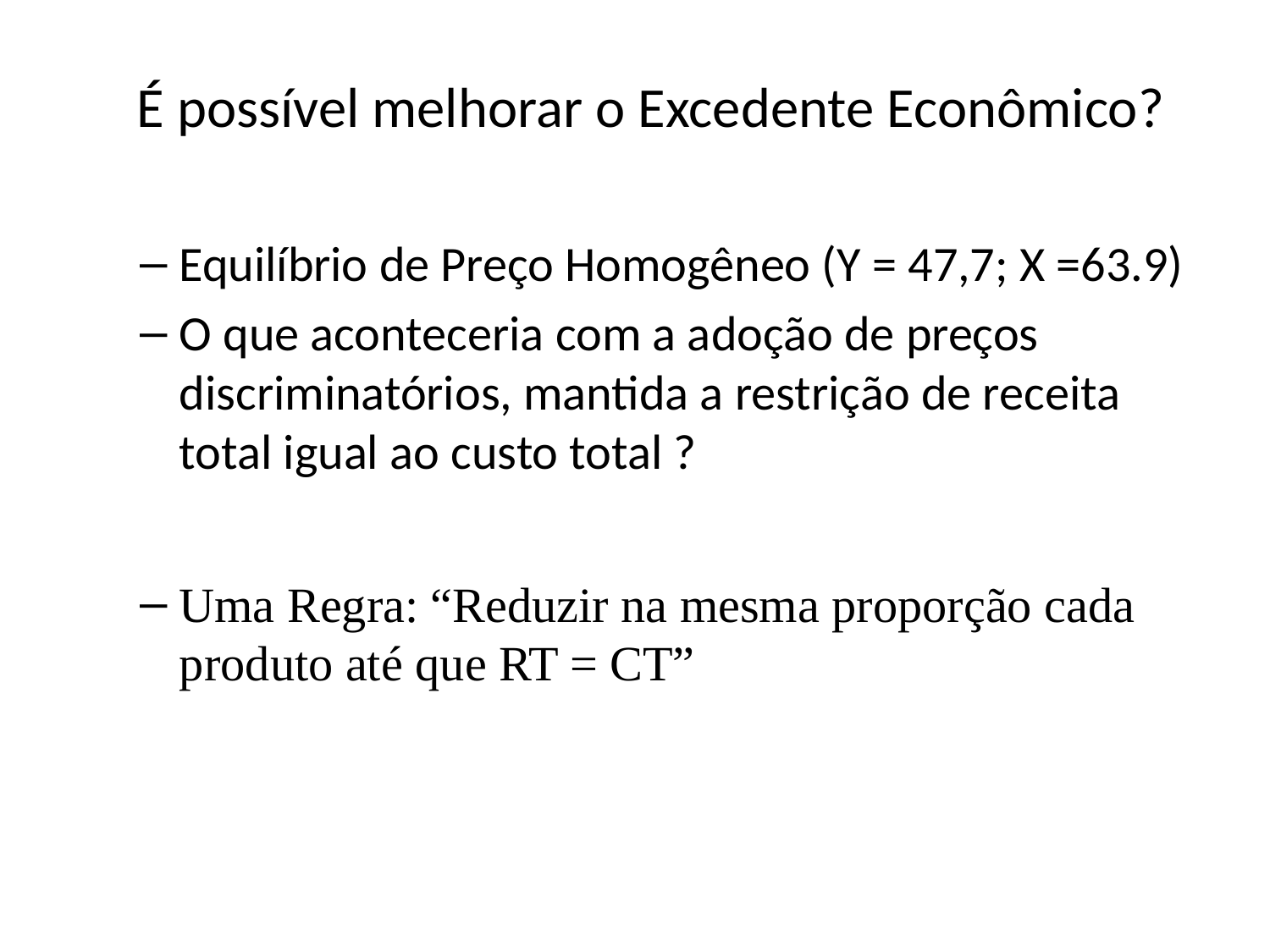

# É possível melhorar o Excedente Econômico?
Equilíbrio de Preço Homogêneo (Y = 47,7; X =63.9)
O que aconteceria com a adoção de preços discriminatórios, mantida a restrição de receita total igual ao custo total ?

Uma Regra: “Reduzir na mesma proporção cada produto até que RT = CT”